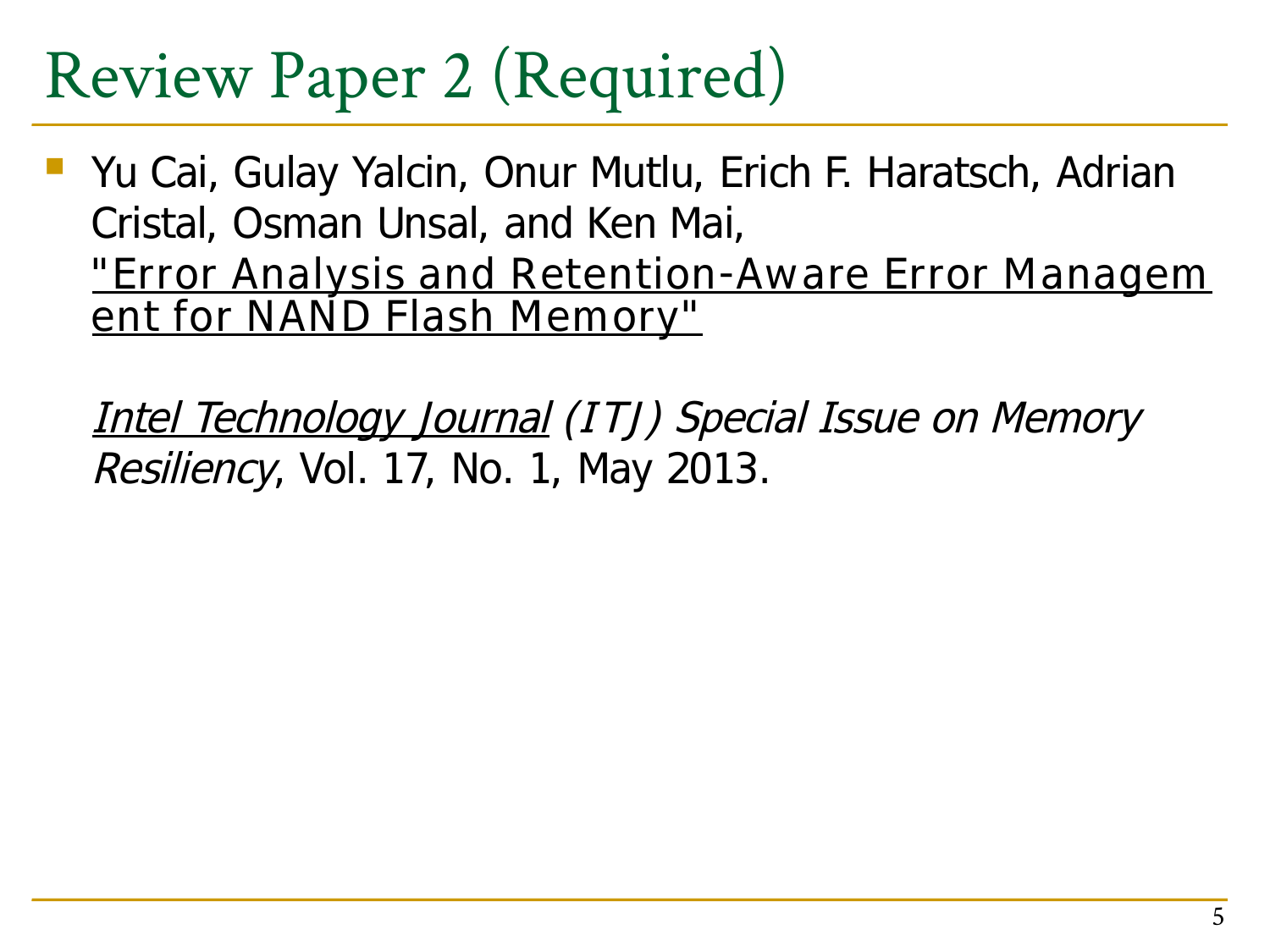

# Review Paper 2 (Required)
Yu Cai, Gulay Yalcin, Onur Mutlu, Erich F. Haratsch, Adrian Cristal, Osman Unsal, and Ken Mai,
"Error Analysis and Retention-Aware Error Management for NAND Flash Memory"
Intel Technology Journal (ITJ) Special Issue on Memory Resiliency, Vol. 17, No. 1, May 2013.
5